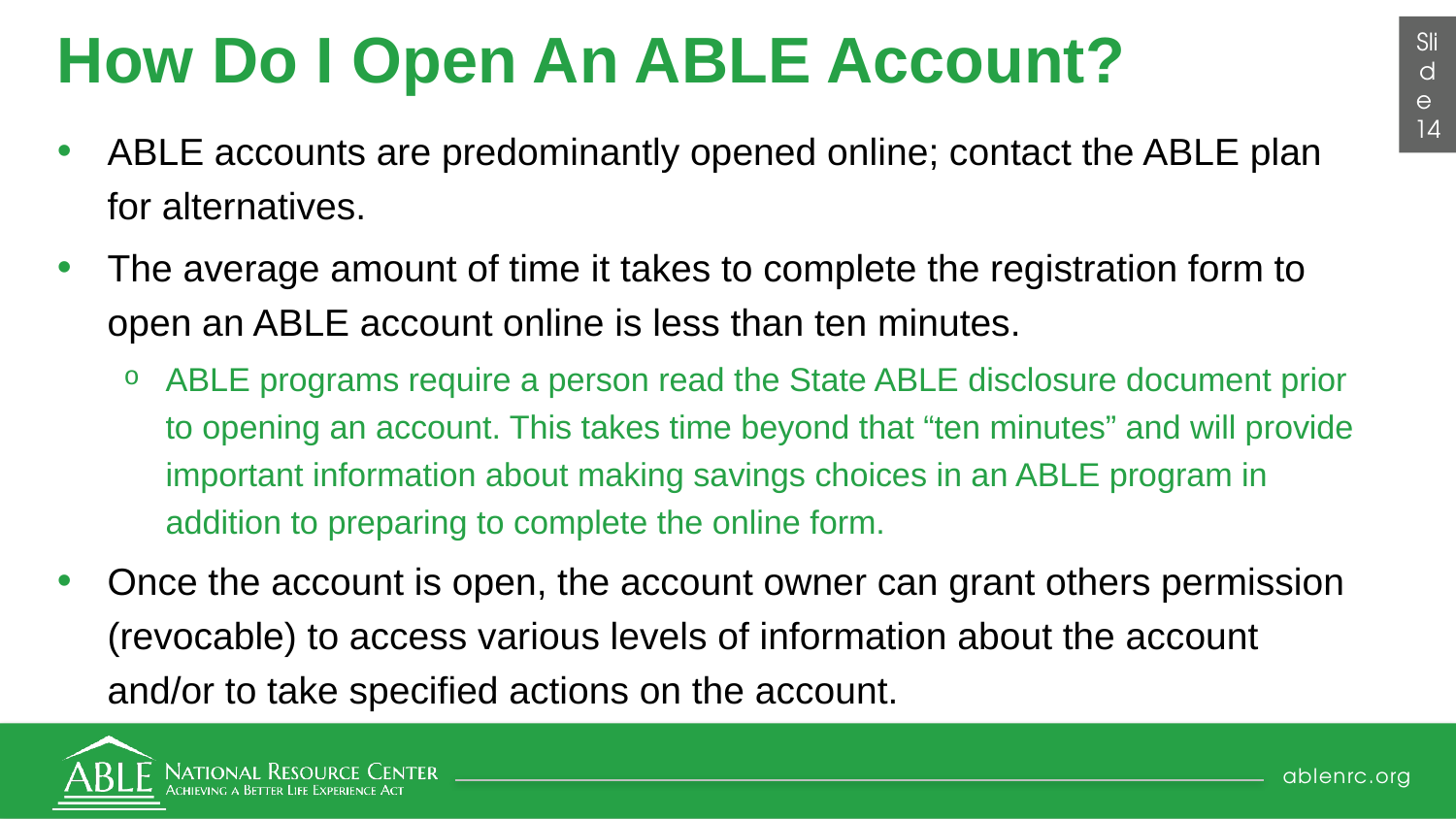

# How Do I Open An ABLE Account?
Slide 14
ABLE accounts are predominantly opened online; contact the ABLE plan for alternatives.
The average amount of time it takes to complete the registration form to open an ABLE account online is less than ten minutes.
ABLE programs require a person read the State ABLE disclosure document prior to opening an account. This takes time beyond that “ten minutes” and will provide important information about making savings choices in an ABLE program in addition to preparing to complete the online form.
Once the account is open, the account owner can grant others permission (revocable) to access various levels of information about the account and/or to take specified actions on the account.